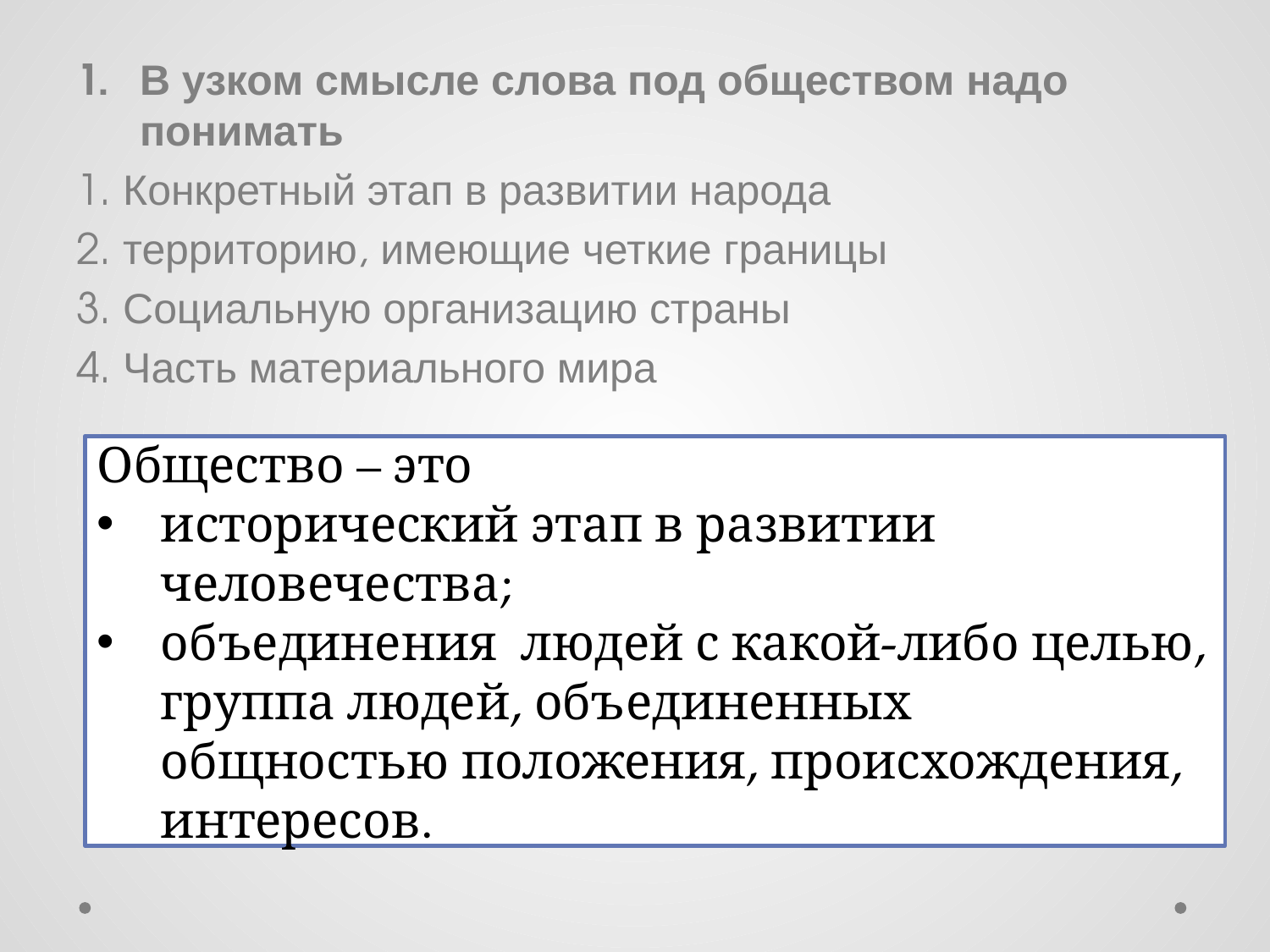

В узком смысле слова под обществом надо понимать
1. Конкретный этап в развитии народа
2. территорию, имеющие четкие границы
3. Социальную организацию страны
4. Часть материального мира

Общество – это
исторический этап в развитии человечества;
объединения  людей с какой-либо целью, группа людей, объединенных общностью положения, происхождения, интересов.